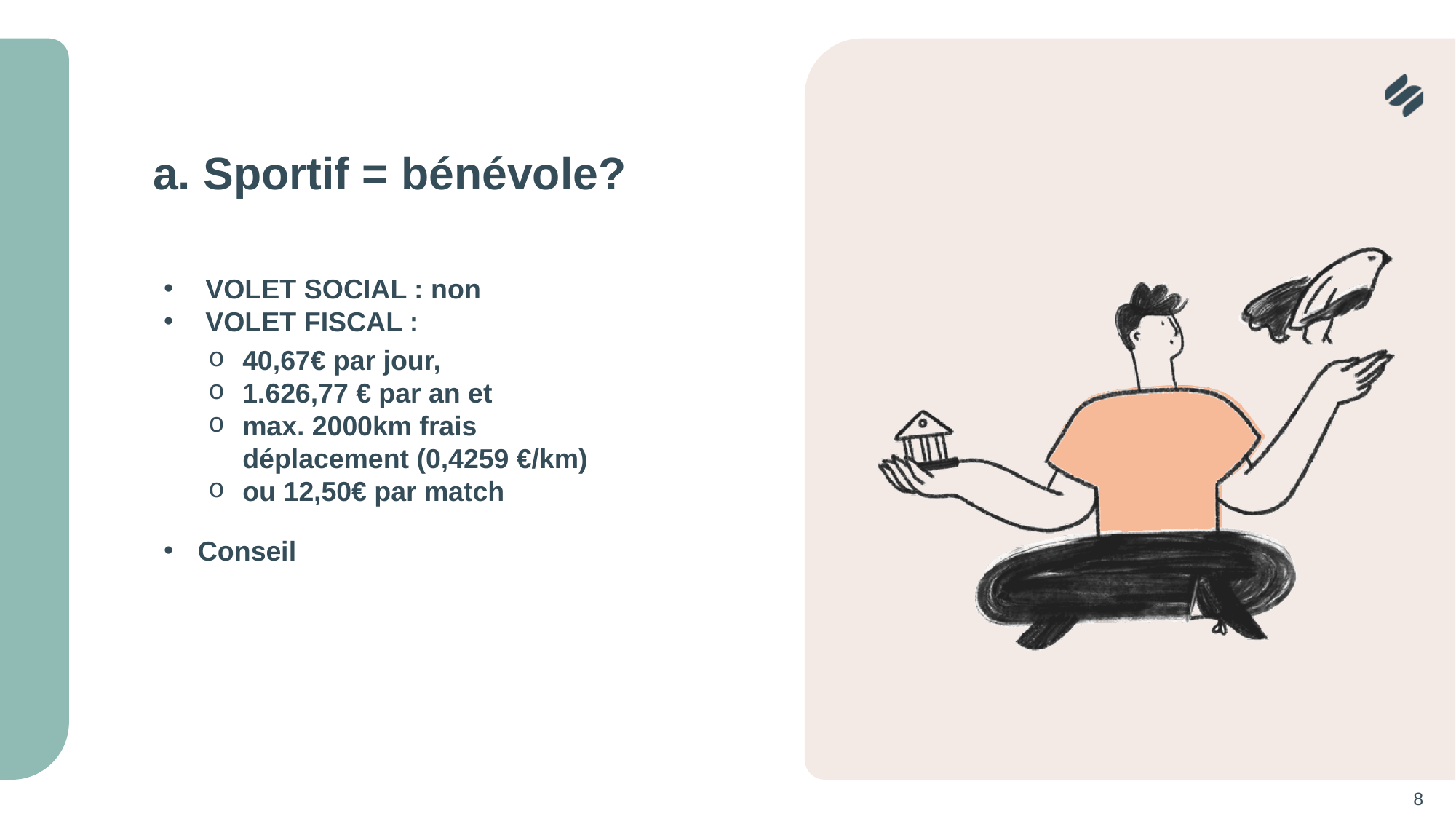

# a. Sportif = bénévole?
 VOLET SOCIAL : non
 VOLET FISCAL :

Conseil
40,67€ par jour,
1.626,77 € par an et
max. 2000km frais déplacement (0,4259 €/km)
ou 12,50€ par match
8